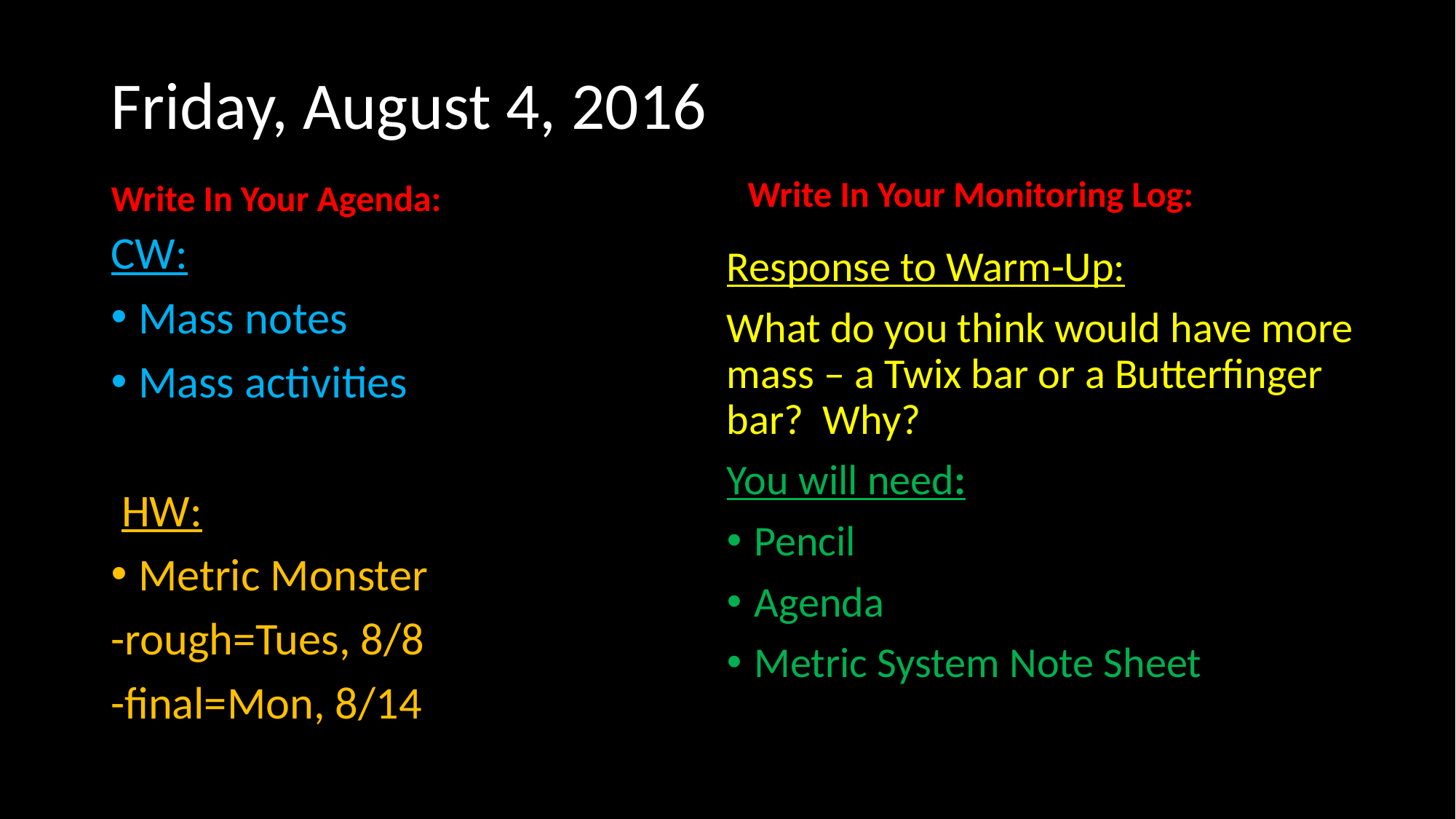

# Friday, August 4, 2016
Write In Your Agenda:
Write In Your Monitoring Log:
CW:
Mass notes
Mass activities

 HW:
Metric Monster
-rough=Tues, 8/8
-final=Mon, 8/14
Response to Warm-Up:
What do you think would have more mass – a Twix bar or a Butterfinger bar?  Why?
You will need:
Pencil
Agenda
Metric System Note Sheet